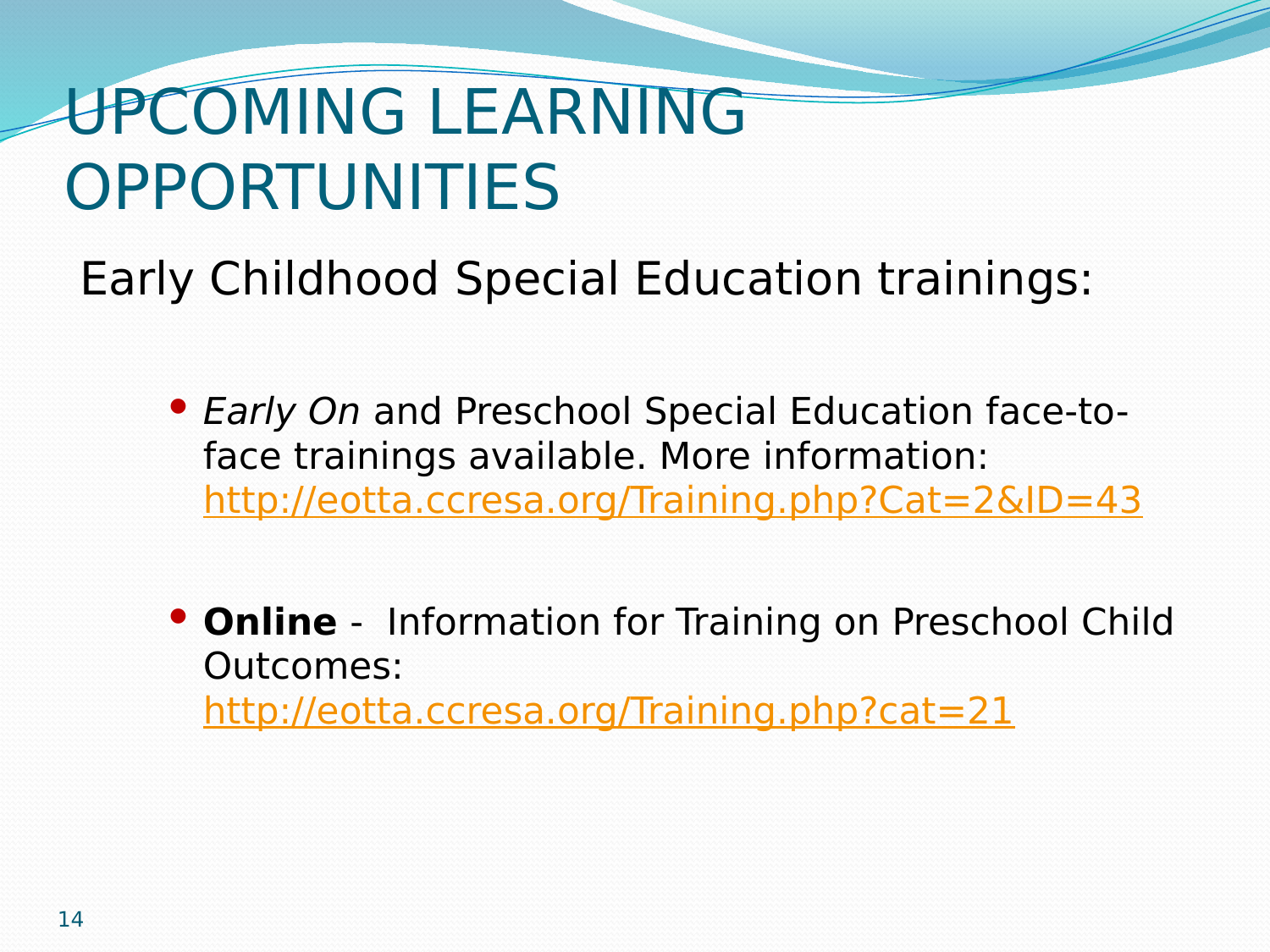

# UPCOMING LEARNING OPPORTUNITIES
Early Childhood Special Education trainings:

Early On and Preschool Special Education face-to-face trainings available. More information: http://eotta.ccresa.org/Training.php?Cat=2&ID=43

Online -  Information for Training on Preschool Child Outcomes: http://eotta.ccresa.org/Training.php?cat=21

14